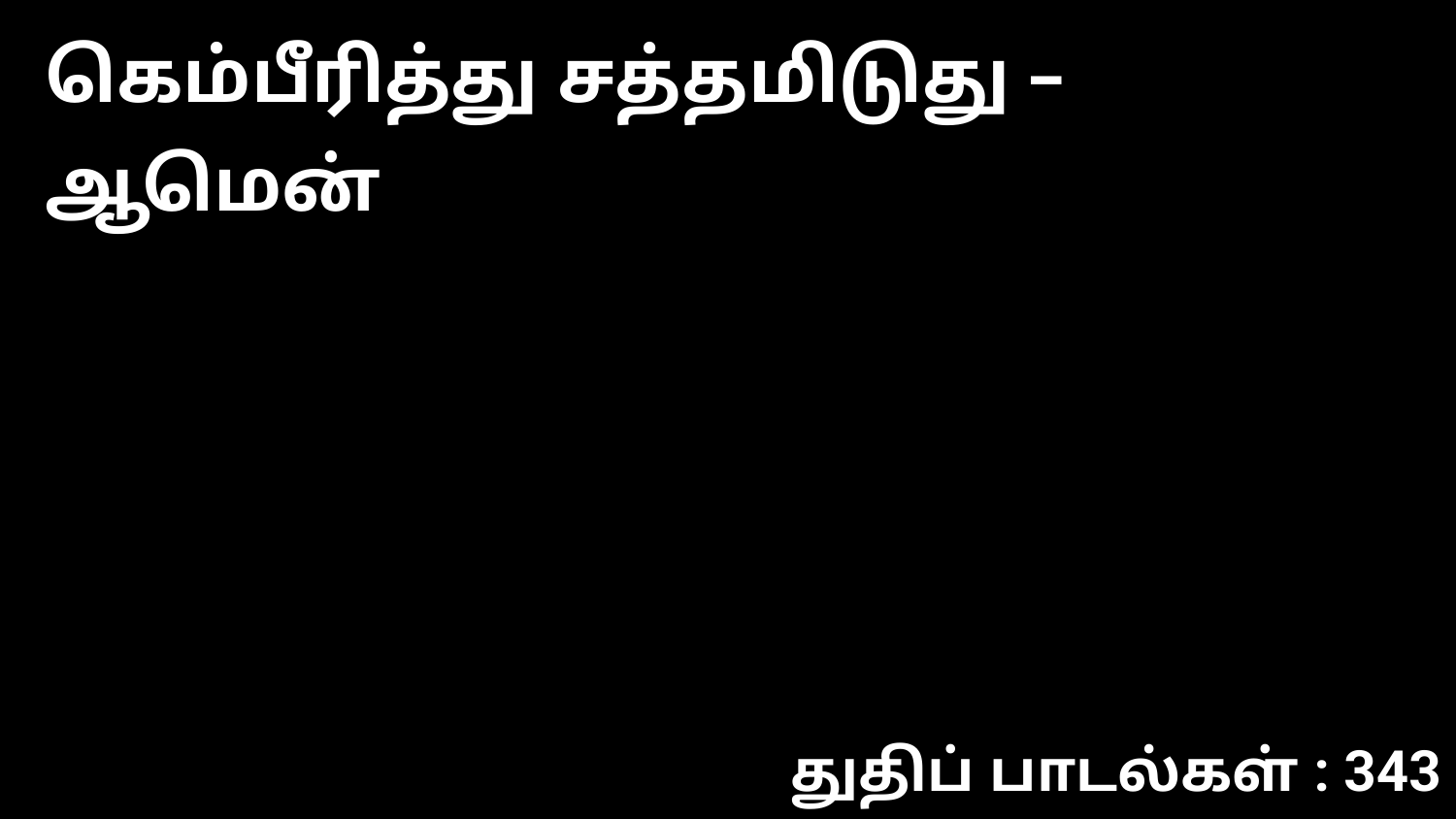

கெம்பீரித்து சத்தமிடுது – ஆமென்
துதிப் பாடல்கள் : 343